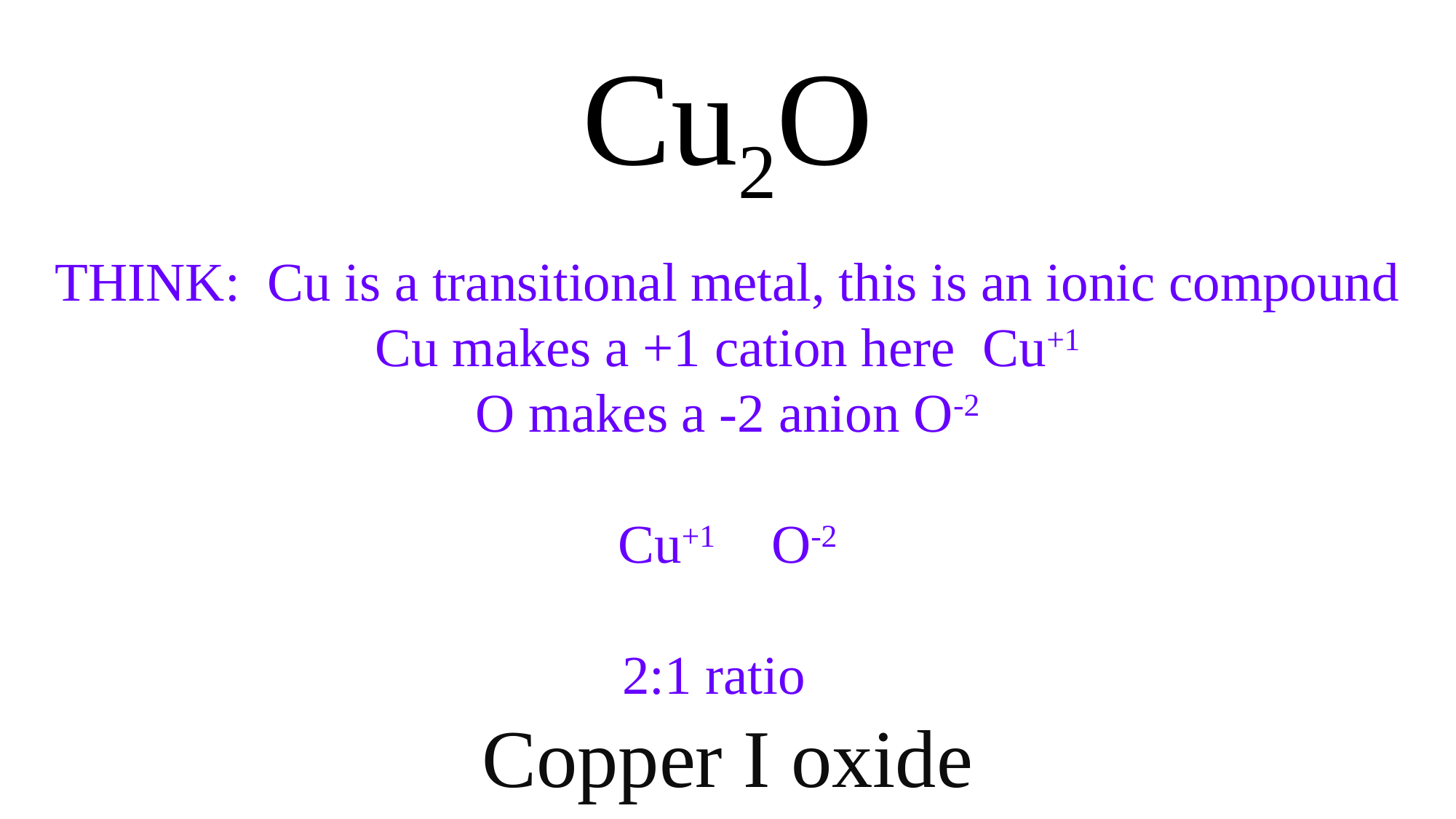

Cu2O

THINK:  Cu is a transitional metal, this is an ionic compound
Cu makes a +1 cation here  Cu+1
O makes a -2 anion O-2
Cu+1       O-2
2:1 ratio
Copper I oxide